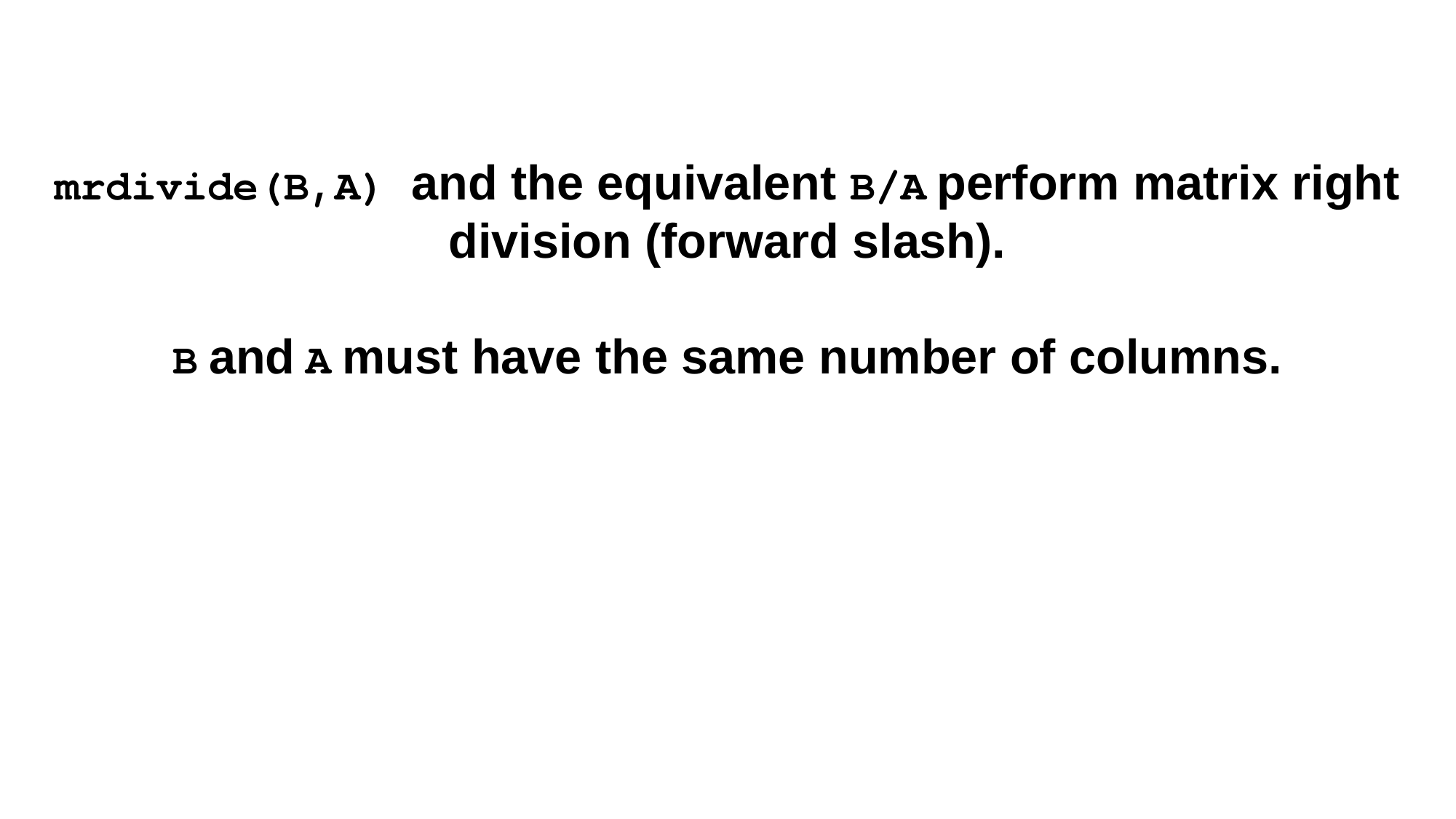

mrdivide(B,A) and the equivalent B/A perform matrix right division (forward slash).

B and A must have the same number of columns.